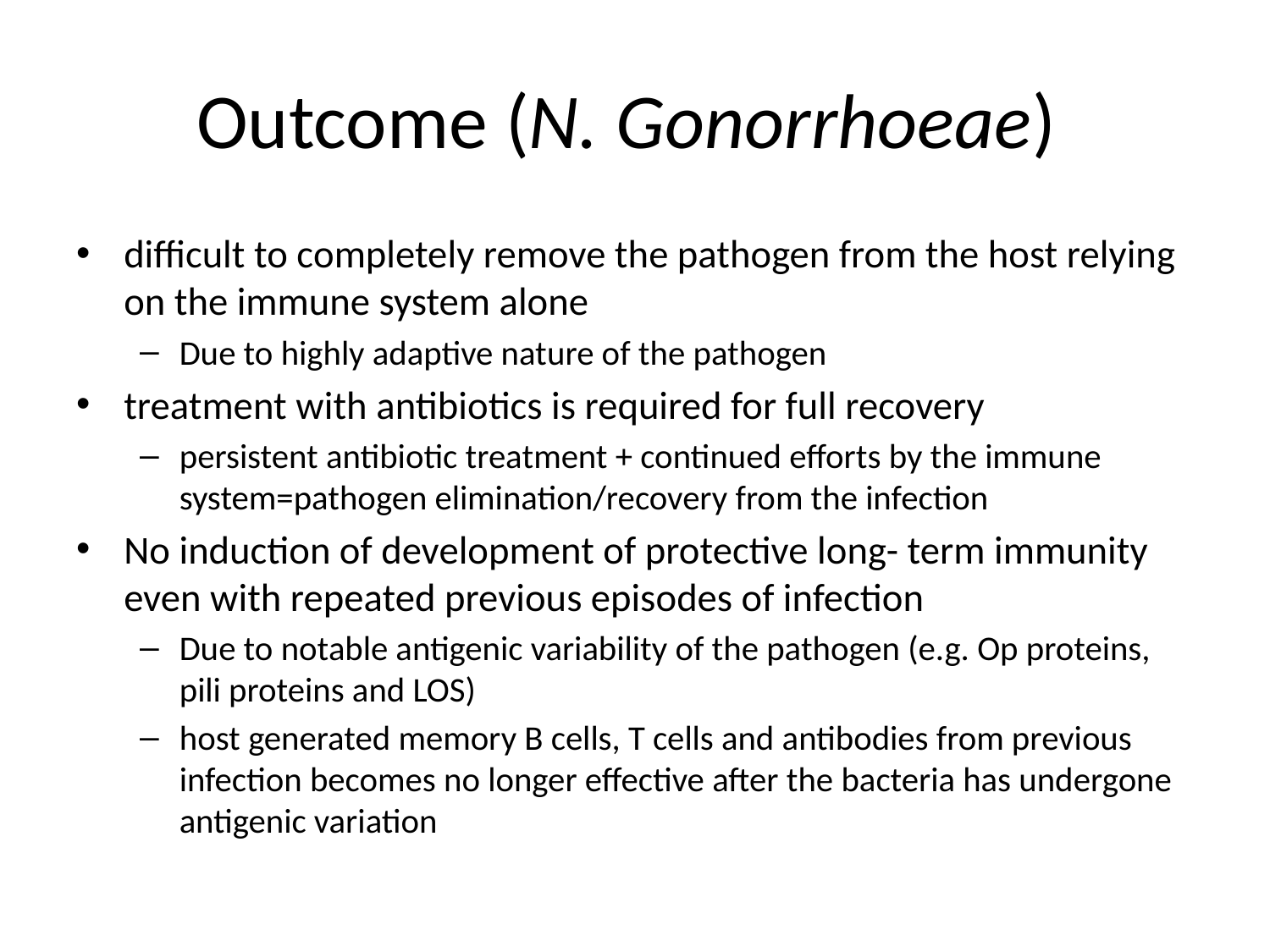

# Outcome (N. Gonorrhoeae)
difficult to completely remove the pathogen from the host relying on the immune system alone
Due to highly adaptive nature of the pathogen
treatment with antibiotics is required for full recovery
persistent antibiotic treatment + continued efforts by the immune system=pathogen elimination/recovery from the infection
No induction of development of protective long- term immunity even with repeated previous episodes of infection
Due to notable antigenic variability of the pathogen (e.g. Op proteins, pili proteins and LOS)
host generated memory B cells, T cells and antibodies from previous infection becomes no longer effective after the bacteria has undergone antigenic variation